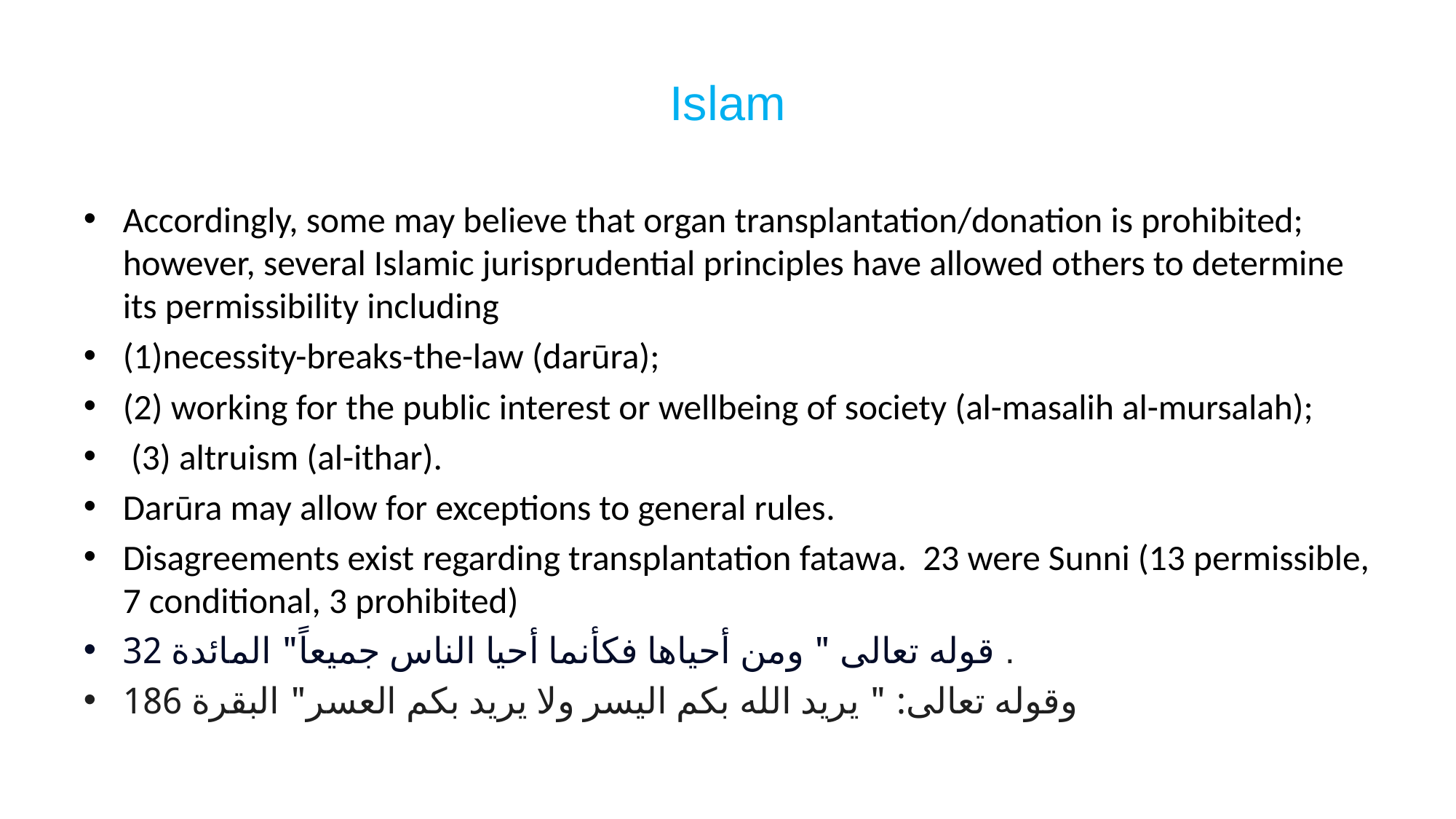

# Islam
Accordingly, some may believe that organ transplantation/donation is prohibited; however, several Islamic jurisprudential principles have allowed others to determine its permissibility including
(1)necessity-breaks-the-law (darūra);
(2) working for the public interest or wellbeing of society (al-masalih al-mursalah);
 (3) altruism (al-ithar).
Darūra may allow for exceptions to general rules.
Disagreements exist regarding transplantation fatawa.  23 were Sunni (13 permissible, 7 conditional, 3 prohibited)
قوله تعالى " ومن أحياها فكأنما أحيا الناس جميعاً" المائدة 32 .
وقوله تعالى: " يريد الله بكم اليسر ولا يريد بكم العسر" البقرة 186